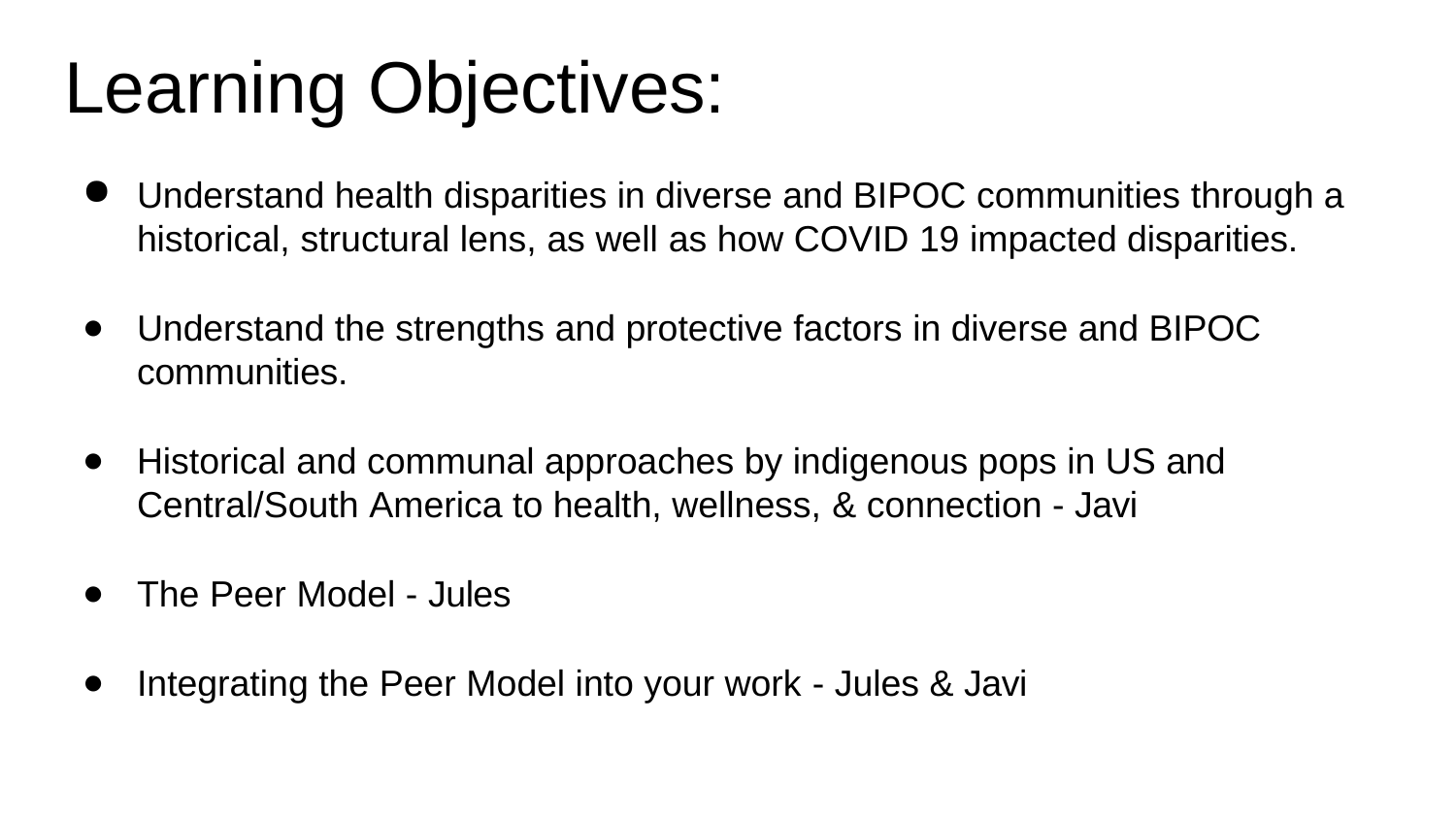

# Learning Objectives:
Understand health disparities in diverse and BIPOC communities through a historical, structural lens, as well as how COVID 19 impacted disparities.

Understand the strengths and protective factors in diverse and BIPOC communities.

Historical and communal approaches by indigenous pops in US and
Central/South America to health, wellness, & connection - Javi

The Peer Model - Jules

Integrating the Peer Model into your work - Jules & Javi